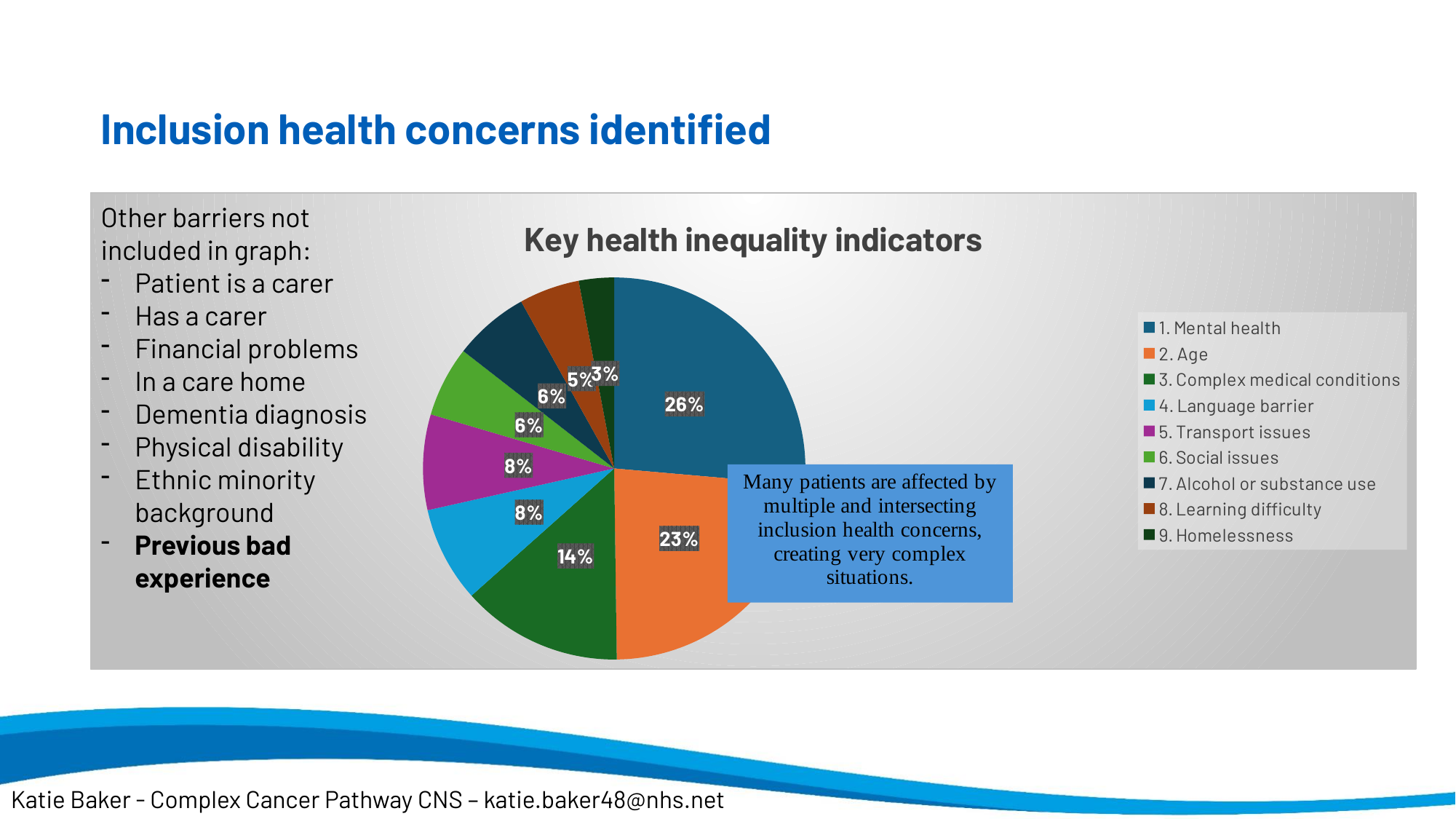

Inclusion health concerns identified

### Chart:

| Category | Key health inequality indicators |
|---|---|
| 1. Mental health | 62.0 |
| 2. Age | 55.0 |
| 3. Complex medical conditions | 32.0 |
| 4. Language barrier | 19.0 |
| 5. Transport issues | 19.0 |
| 6. Social issues | 14.0 |
| 7. Alcohol or substance use | 15.0 |
| 8. Learning difficulty | 12.0 |
| 9. Homelessness | 7.0 |
Other barriers not included in graph:
Patient is a carer
Has a carer
Financial problems
In a care home
Dementia diagnosis
Physical disability
Ethnic minority background
Previous bad experience
Katie Baker - Complex Cancer Pathway CNS – katie.baker48@nhs.net